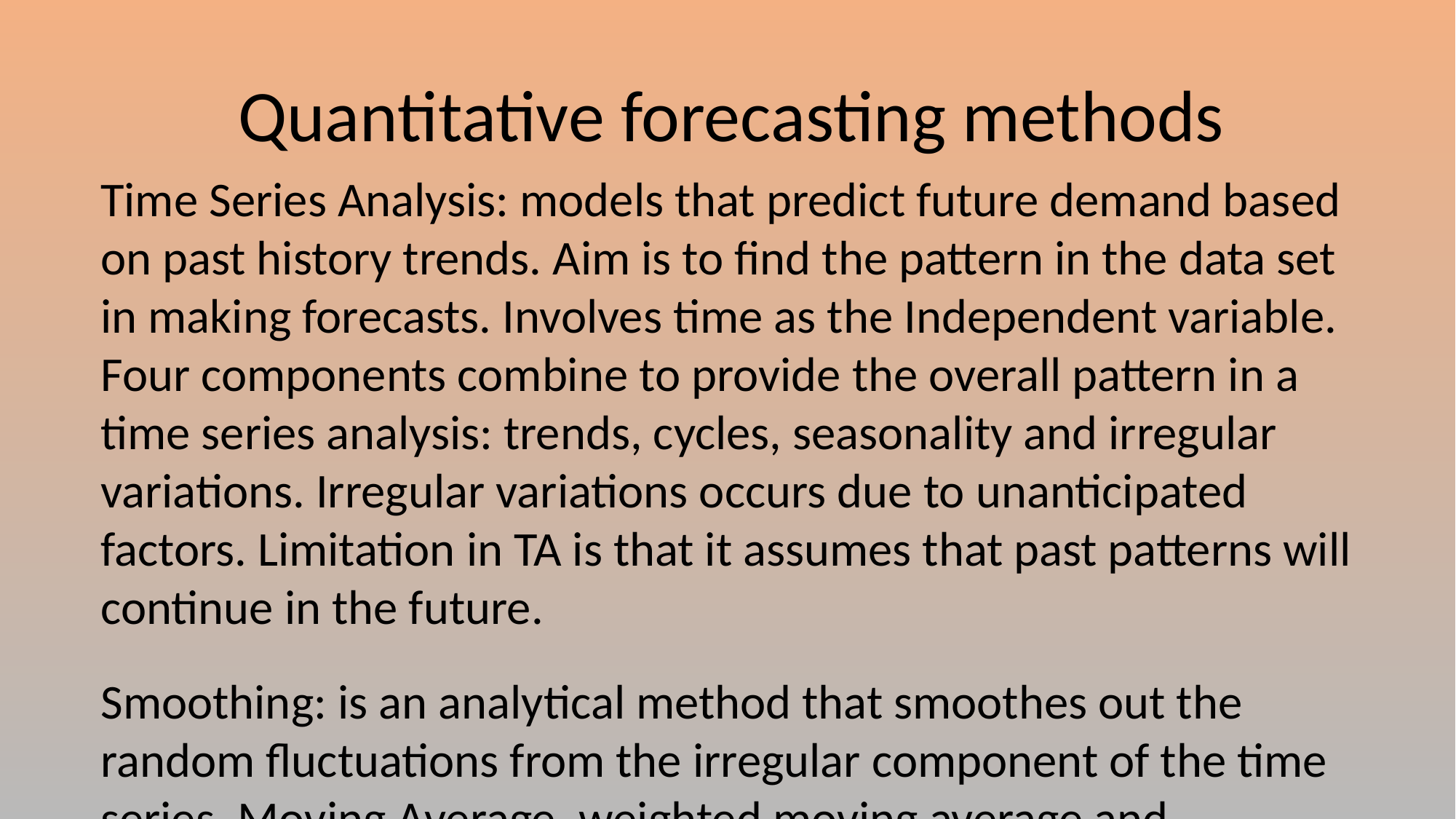

Quantitative forecasting methods
Time Series Analysis: models that predict future demand based on past history trends. Aim is to find the pattern in the data set in making forecasts. Involves time as the Independent variable. Four components combine to provide the overall pattern in a time series analysis: trends, cycles, seasonality and irregular variations. Irregular variations occurs due to unanticipated factors. Limitation in TA is that it assumes that past patterns will continue in the future.
Smoothing: is an analytical method that smoothes out the random fluctuations from the irregular component of the time series. Moving Average, weighted moving average and exponential smoothing are 3 smoothing methods.